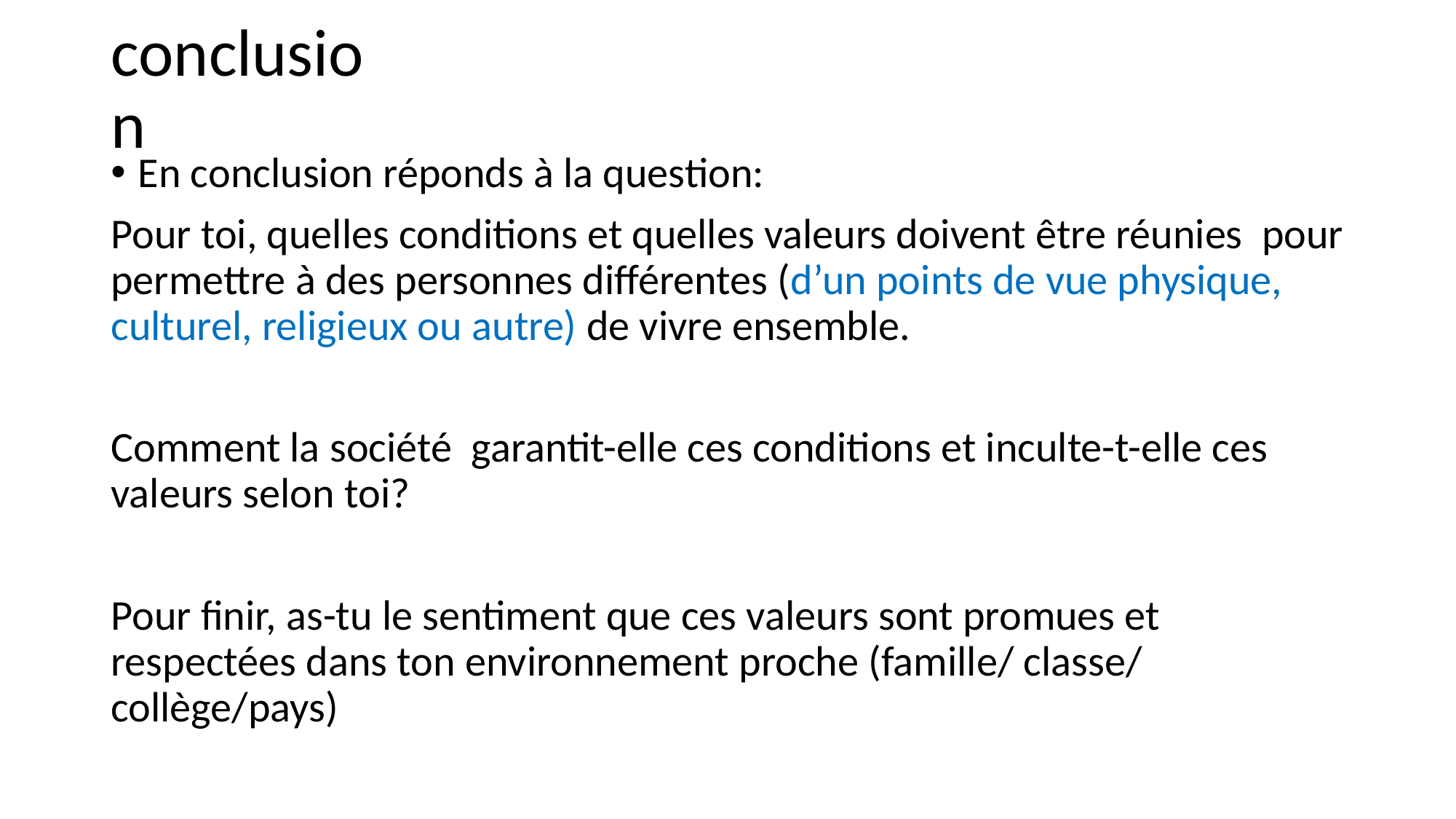

# conclusion
En conclusion réponds à la question:
Pour toi, quelles conditions et quelles valeurs doivent être réunies  pour permettre à des personnes différentes (d’un points de vue physique, culturel, religieux ou autre) de vivre ensemble.

Comment la société  garantit-elle ces conditions et inculte-t-elle ces valeurs selon toi?

Pour finir, as-tu le sentiment que ces valeurs sont promues et respectées dans ton environnement proche (famille/ classe/ collège/pays)